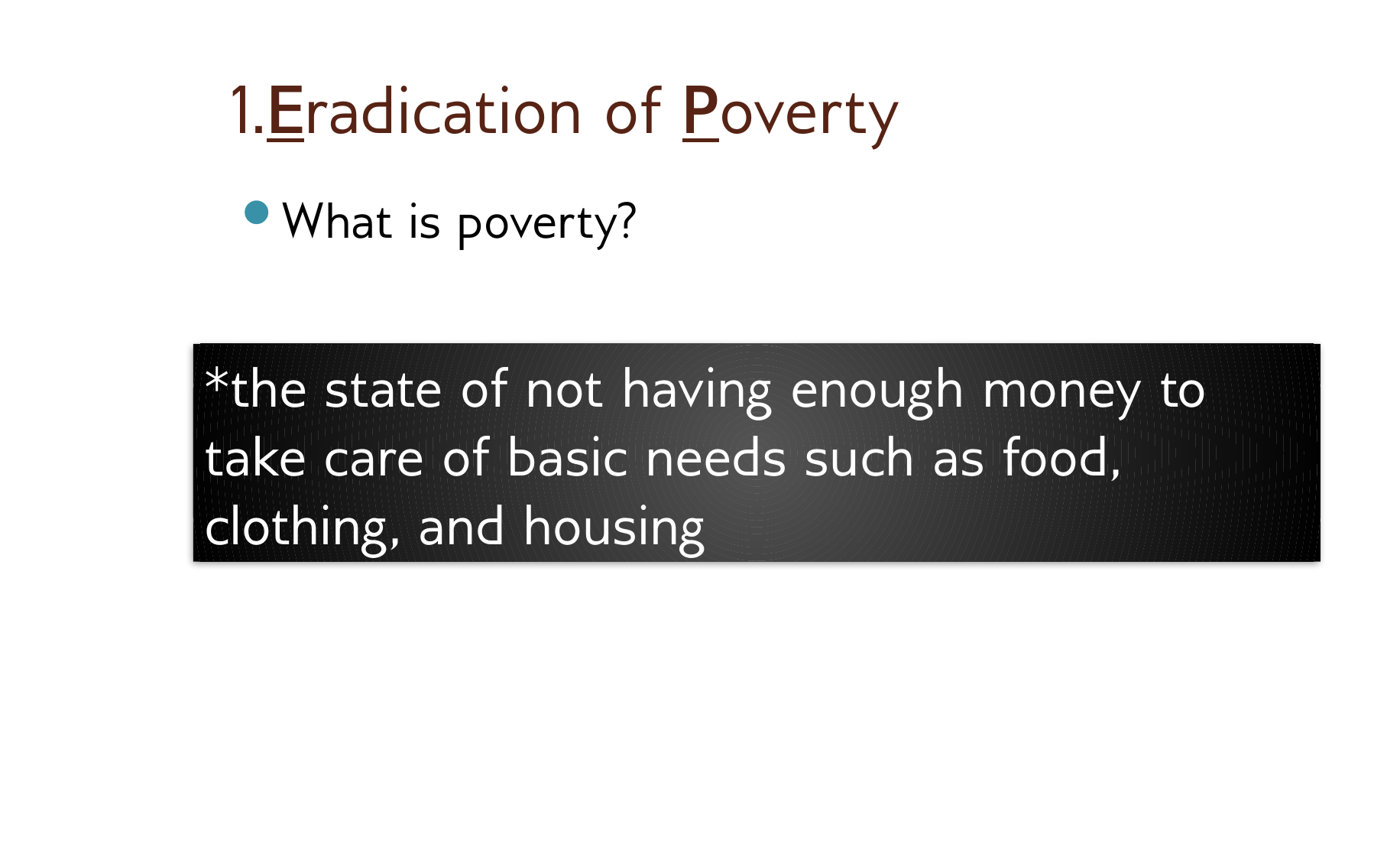

# 1.Eradication of Poverty
What is poverty?
*the state of not having enough money to take care of basic needs such as food, clothing, and housing